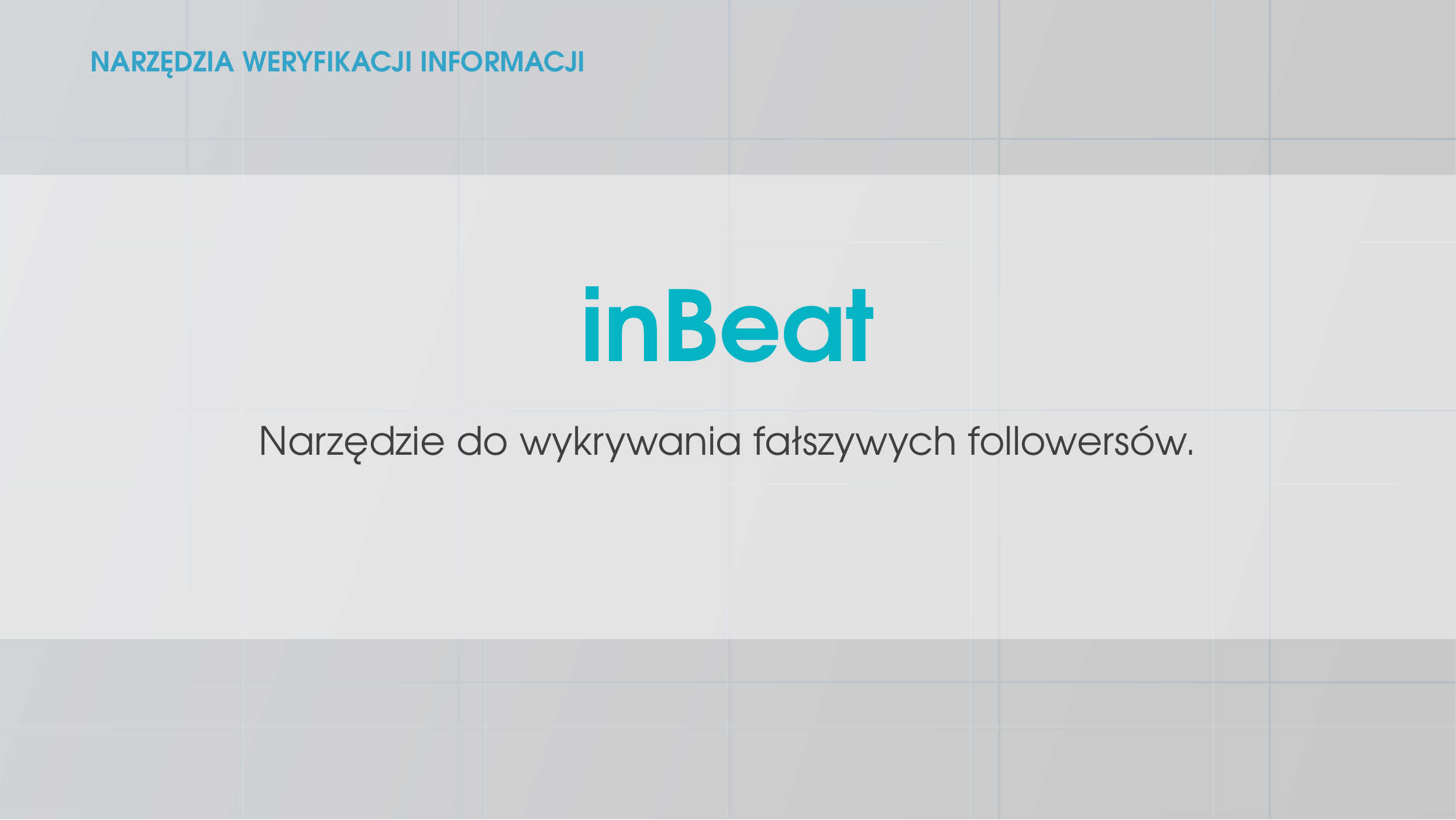

NARZĘDZIA WERYFIKACJI INFORMACJI

inBeat
Narzędzie do wykrywania fałszywych followersów.
46